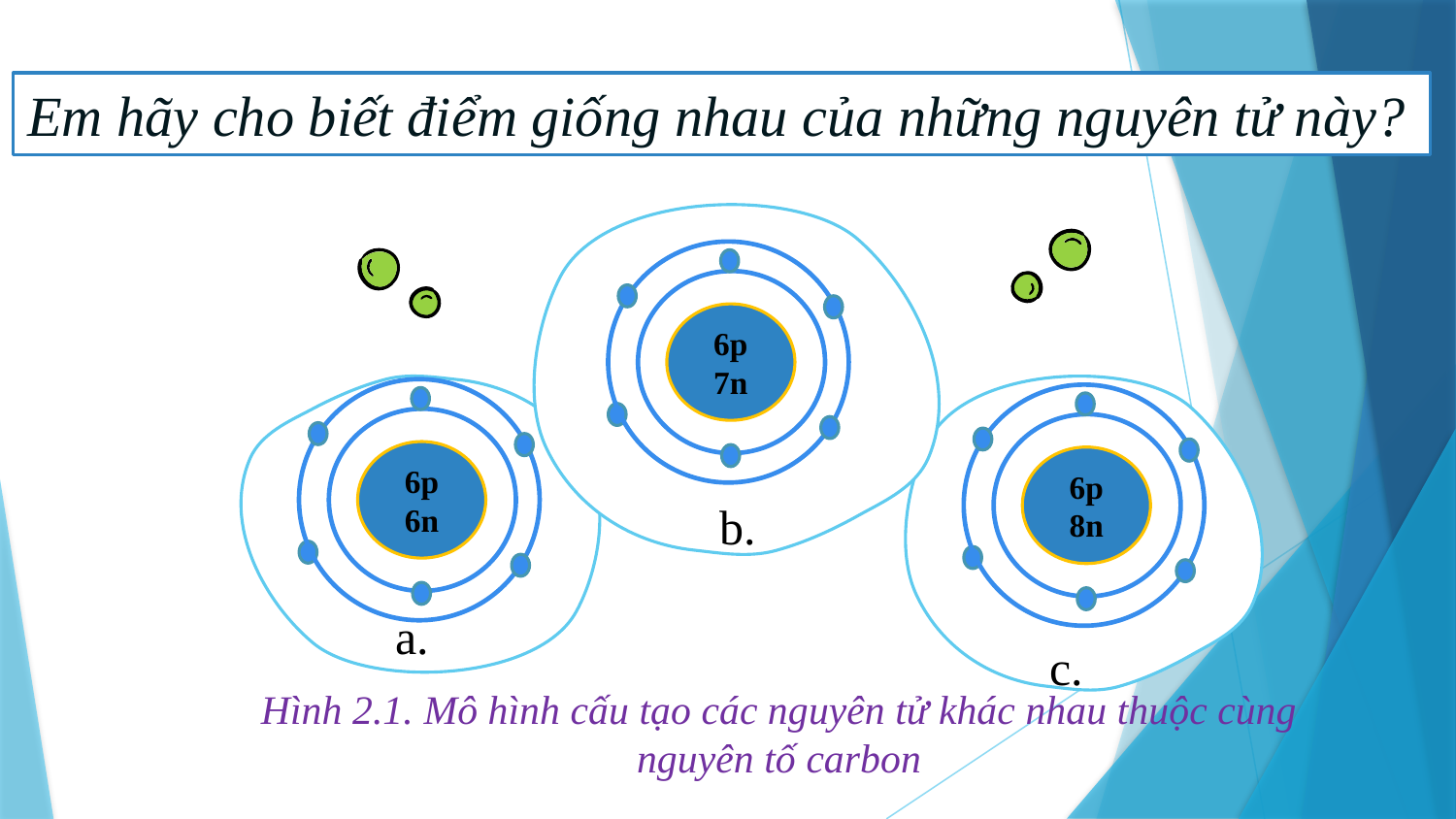

Em hãy cho biết điểm giống nhau của những nguyên tử này?

6p
7n

6p
6n

6p
8n

b.
a.
c.
Hình 2.1. Mô hình cấu tạo các nguyên tử khác nhau thuộc cùng nguyên tố carbon